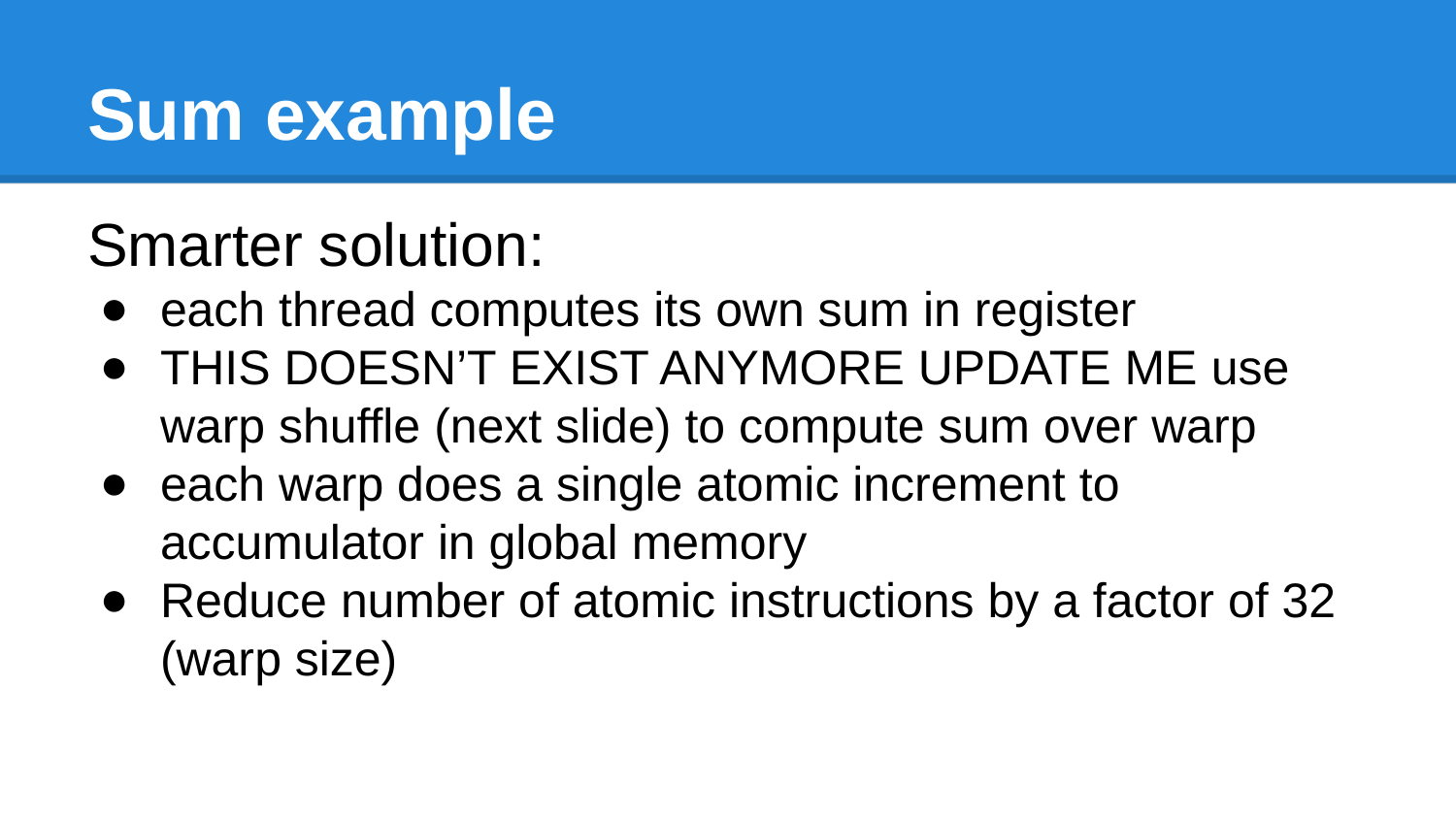

# Sum example
Smarter solution:
each thread computes its own sum in register
THIS DOESN’T EXIST ANYMORE UPDATE ME use warp shuffle (next slide) to compute sum over warp
each warp does a single atomic increment to accumulator in global memory
Reduce number of atomic instructions by a factor of 32 (warp size)